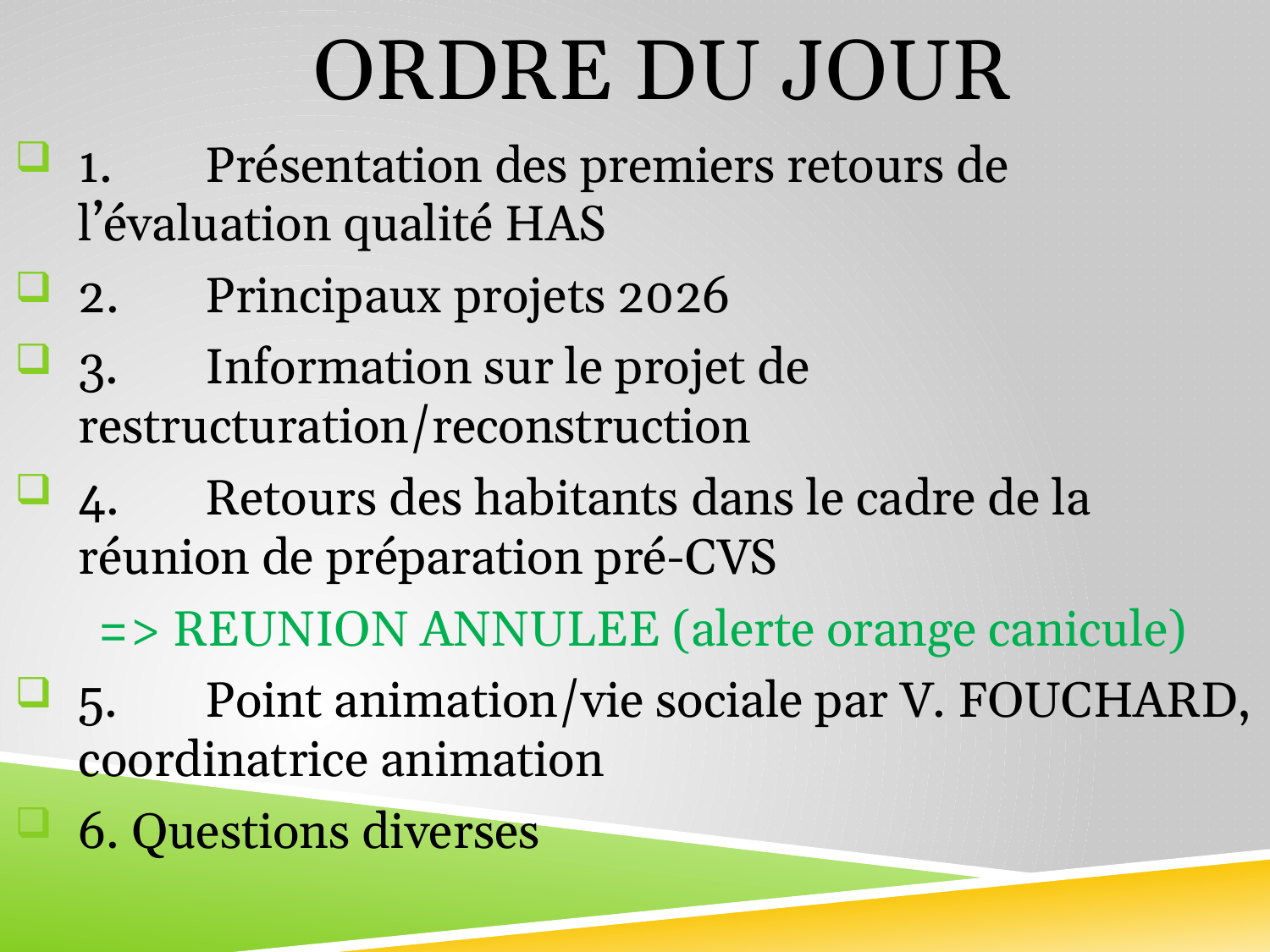

# ORDRE DU JOUR
1.	Présentation des premiers retours de l’évaluation qualité HAS
2.	Principaux projets 2026
3.	Information sur le projet de restructuration/reconstruction
4.	Retours des habitants dans le cadre de la réunion de préparation pré-CVS
=> REUNION ANNULEE (alerte orange canicule)
5.	Point animation/vie sociale par V. FOUCHARD, coordinatrice animation
6. Questions diverses